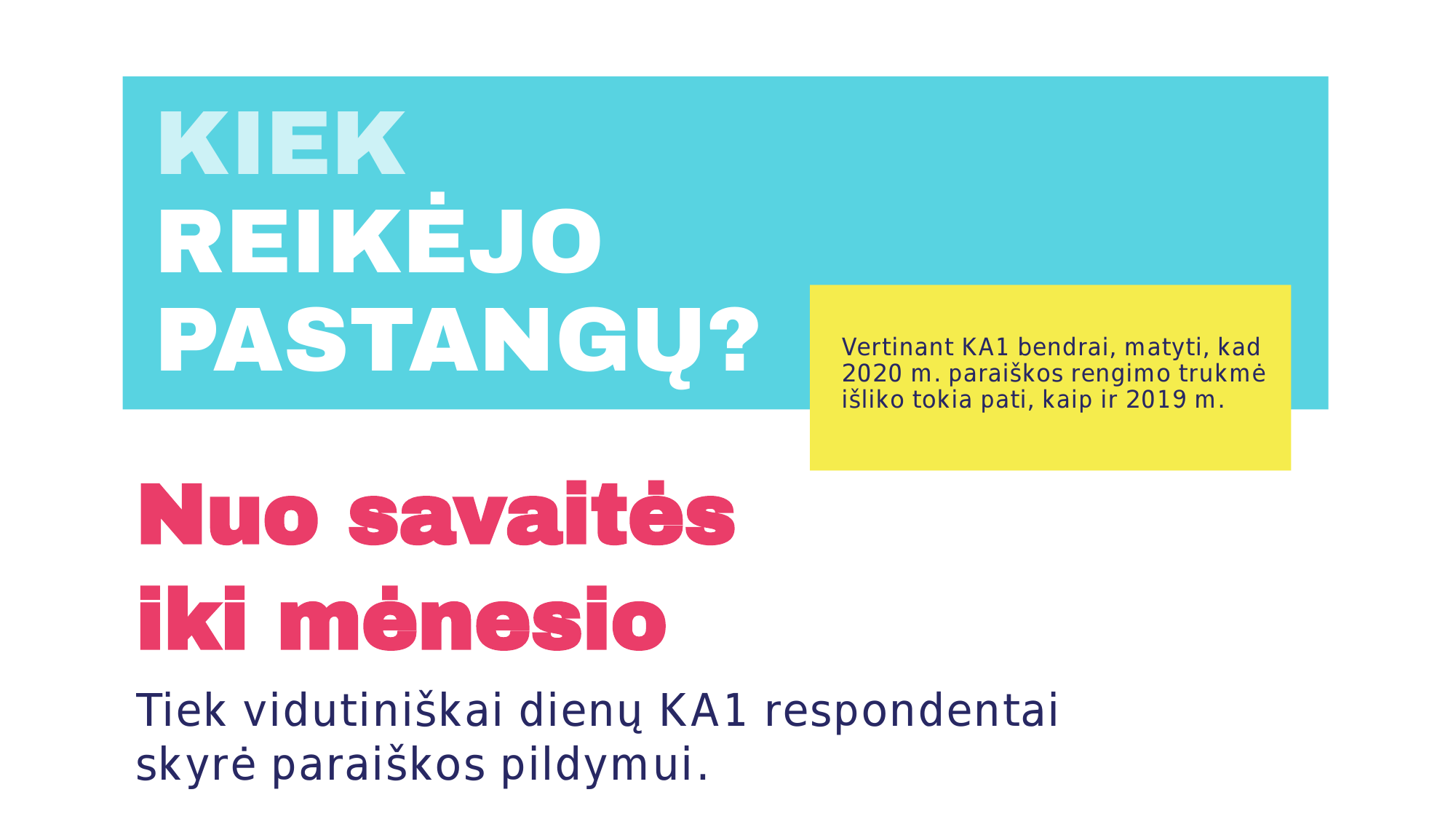

# KIEK REIKĖJO PASTANGŲ?

Vertinant KA1 bendrai, matyti, kad 2020 m. paraiškos rengimo trukmė išliko tokia pati, kaip ir 2019 m.

Nuo savaitės
iki mėnesio
Tiek vidutiniškai dienų KA1 respondentai skyrė paraiškos pildymui.